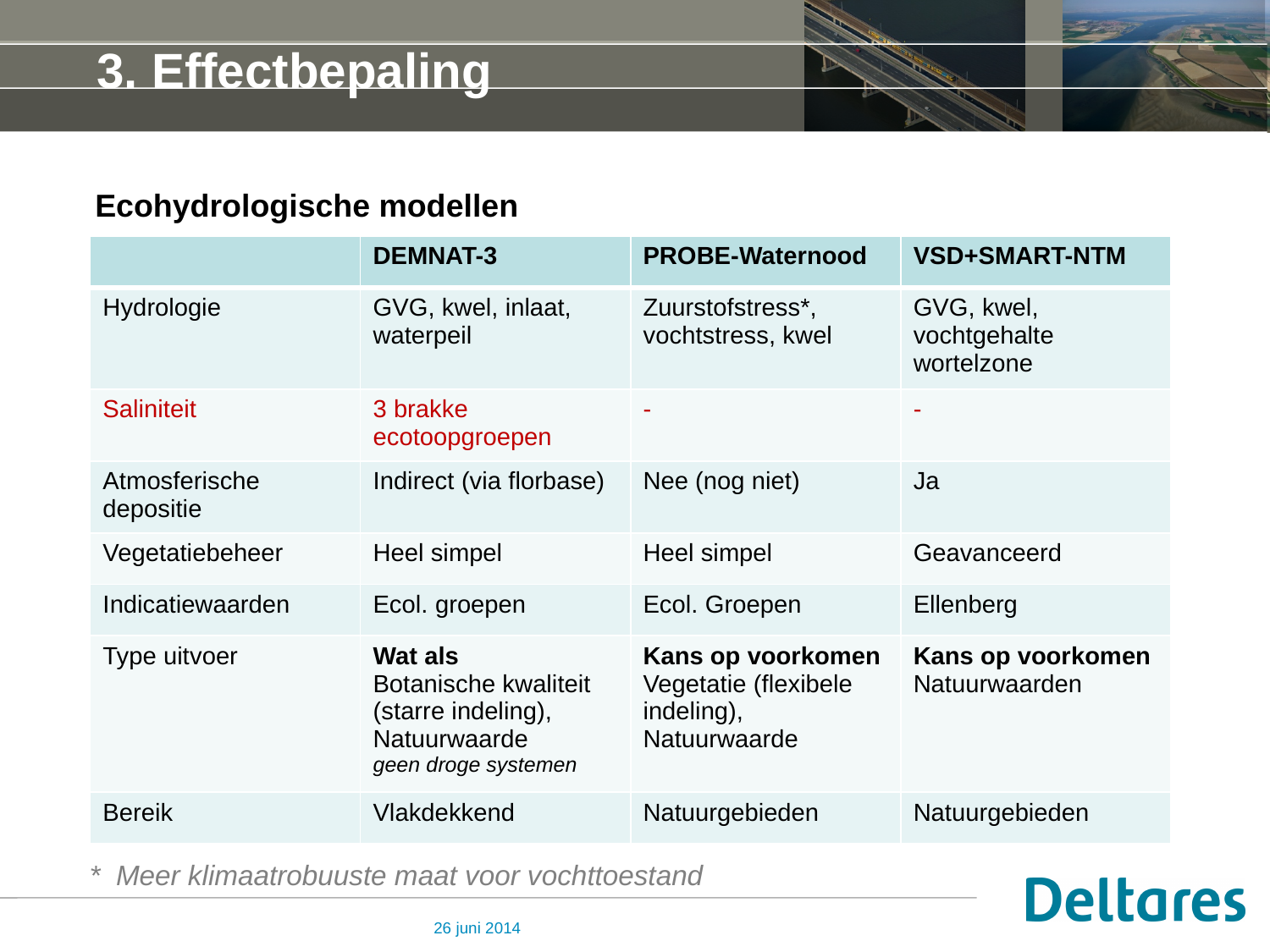

# 3. Effectbepaling
Ecohydrologische modellen
|  | DEMNAT-3 | PROBE-Waternood | VSD+SMART-NTM |
| --- | --- | --- | --- |
| Hydrologie | GVG, kwel, inlaat, waterpeil | Zuurstofstress\*, vochtstress, kwel | GVG, kwel, vochtgehalte wortelzone |
| Saliniteit | 3 brakke ecotoopgroepen | - | - |
| Atmosferische depositie | Indirect (via florbase) | Nee (nog niet) | Ja |
| Vegetatiebeheer | Heel simpel | Heel simpel | Geavanceerd |
| Indicatiewaarden | Ecol. groepen | Ecol. Groepen | Ellenberg |
| Type uitvoer | Wat als Botanische kwaliteit (starre indeling), Natuurwaarde geen droge systemen | Kans op voorkomen Vegetatie (flexibele indeling), Natuurwaarde | Kans op voorkomen Natuurwaarden |
| Bereik | Vlakdekkend | Natuurgebieden | Natuurgebieden |
*  Meer klimaatrobuuste maat voor vochttoestand
26 juni 2014